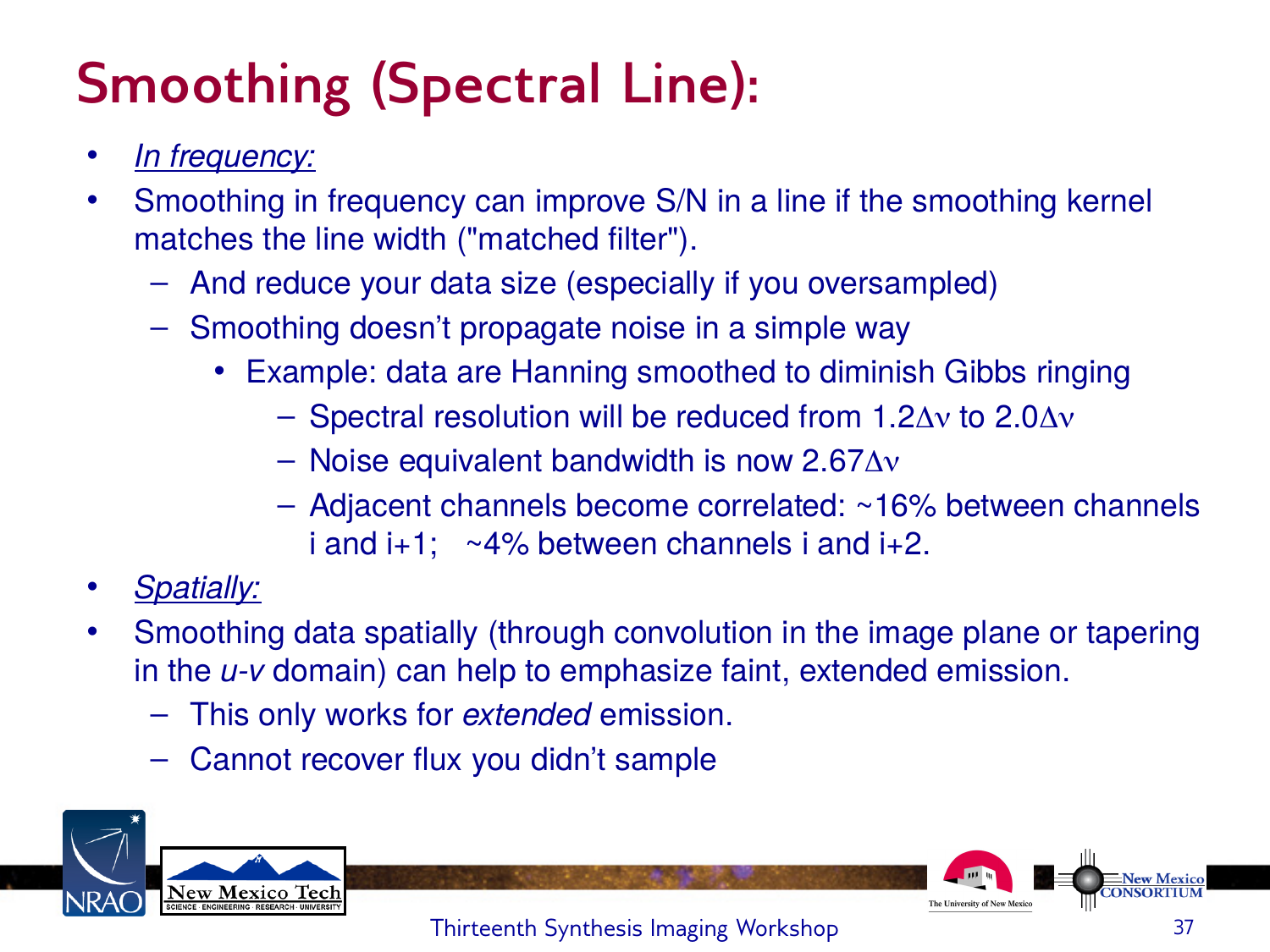

# Smoothing (Spectral Line):
In frequency:
Smoothing in frequency can improve S/N in a line if the smoothing kernel matches the line width ("matched filter").
And reduce your data size (especially if you oversampled)
Smoothing doesn’t propagate noise in a simple way
Example: data are Hanning smoothed to diminish Gibbs ringing
Spectral resolution will be reduced from 1.2Δν to 2.0Δν
Noise equivalent bandwidth is now 2.67Δν
Adjacent channels become correlated: ~16% between channels i and i+1;   ~4% between channels i and i+2.
Spatially:
Smoothing data spatially (through convolution in the image plane or tapering in the u-v domain) can help to emphasize faint, extended emission.
This only works for extended emission.
Cannot recover flux you didn’t sample

Thirteenth Synthesis Imaging Workshop
37